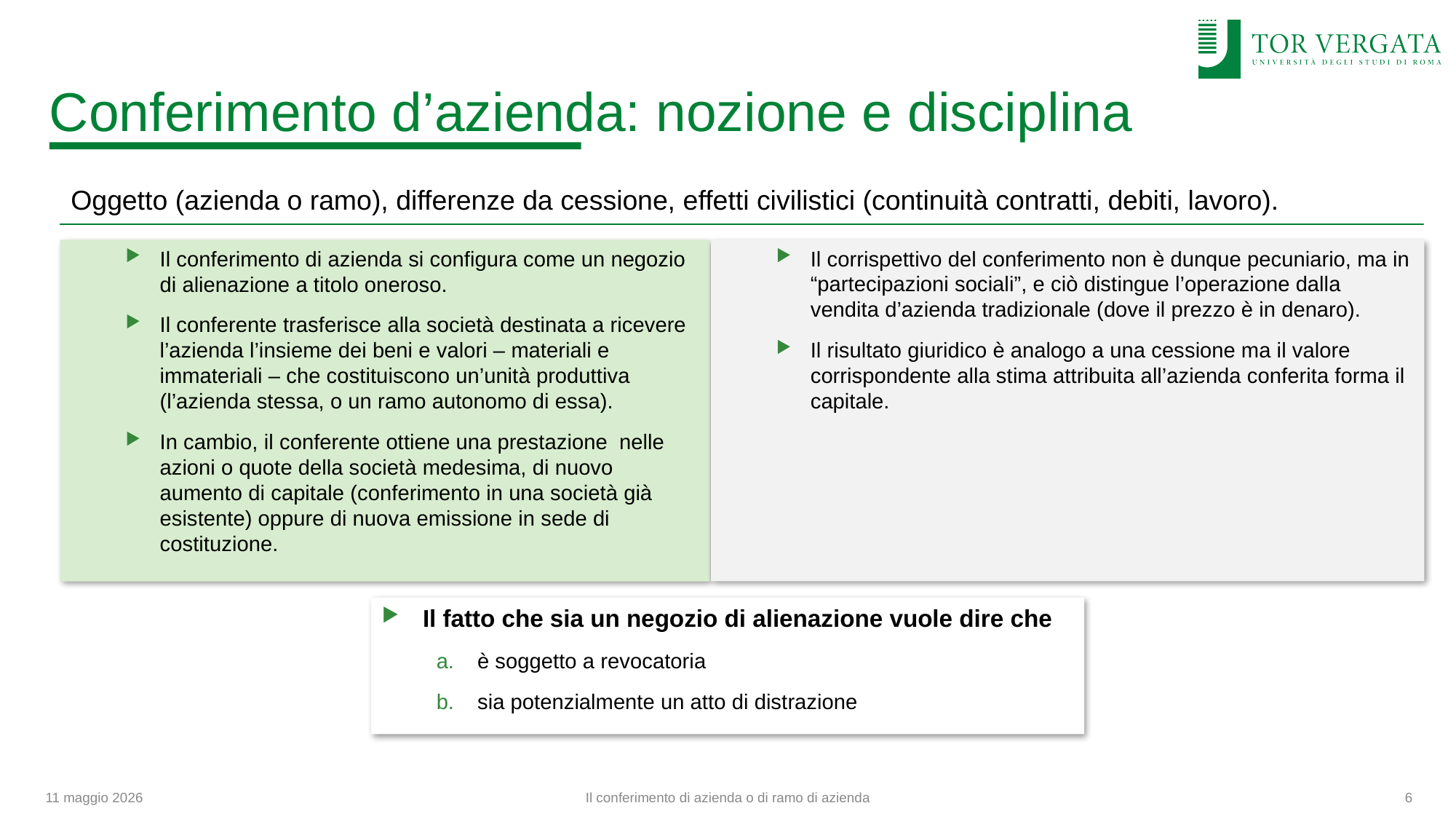

# Conferimento d’azienda: nozione e disciplina
Oggetto (azienda o ramo), differenze da cessione, effetti civilistici (continuità contratti, debiti, lavoro).
Il conferimento di azienda si configura come un negozio di alienazione a titolo oneroso.
Il conferente trasferisce alla società destinata a ricevere l’azienda l’insieme dei beni e valori – materiali e immateriali – che costituiscono un’unità produttiva (l’azienda stessa, o un ramo autonomo di essa).
In cambio, il conferente ottiene una prestazione  nelle azioni o quote della società medesima, di nuovo aumento di capitale (conferimento in una società già esistente) oppure di nuova emissione in sede di costituzione.

Il corrispettivo del conferimento non è dunque pecuniario, ma in “partecipazioni sociali”, e ciò distingue l’operazione dalla vendita d’azienda tradizionale (dove il prezzo è in denaro).
Il risultato giuridico è analogo a una cessione ma il valore corrispondente alla stima attribuita all’azienda conferita forma il capitale.

Il fatto che sia un negozio di alienazione vuole dire che
è soggetto a revocatoria
sia potenzialmente un atto di distrazione

11 maggio 2026
Il conferimento di azienda o di ramo di azienda
6